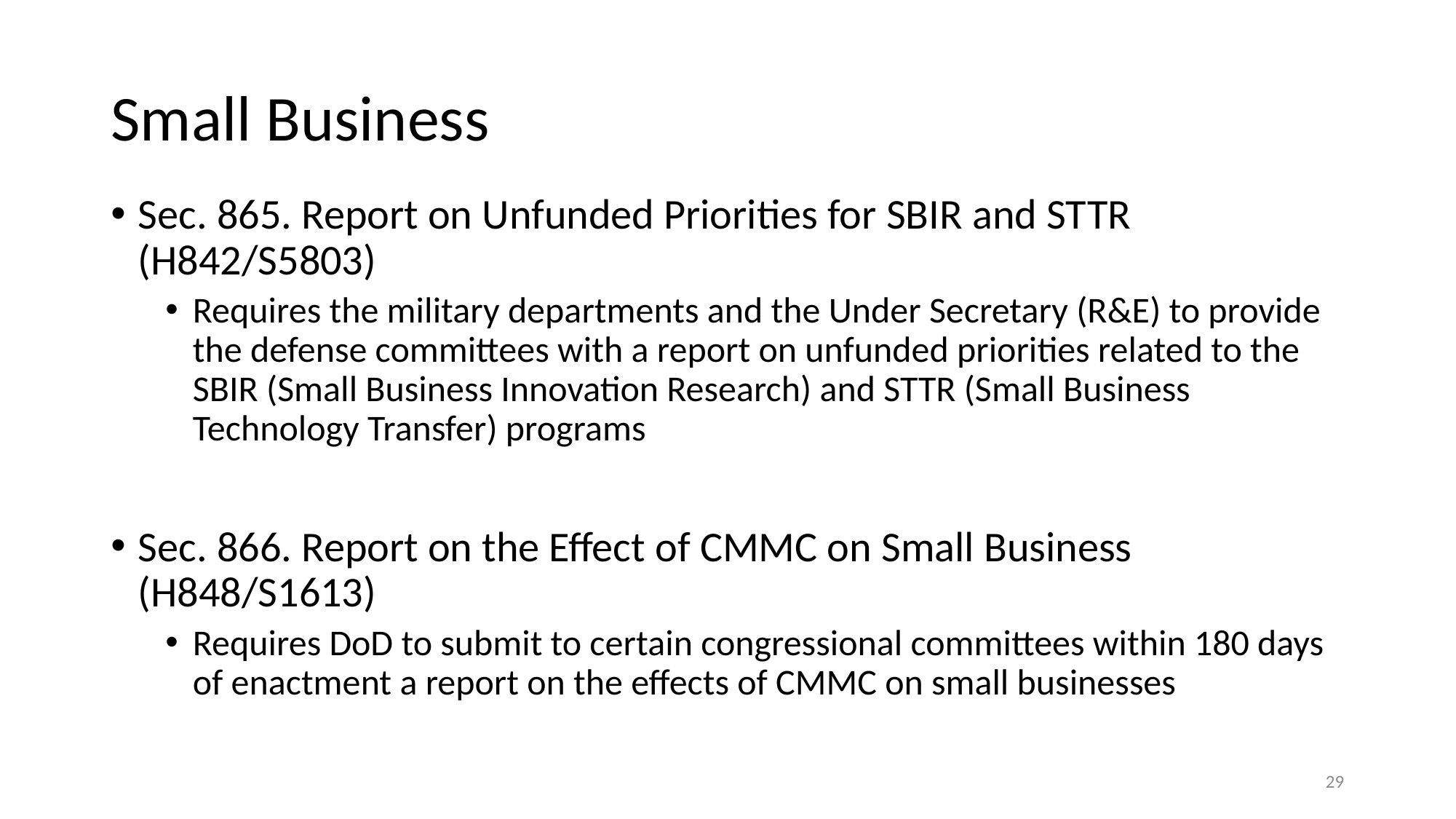

# Small Business
Sec. 865. Report on Unfunded Priorities for SBIR and STTR (H842/S5803)
Requires the military departments and the Under Secretary (R&E) to provide the defense committees with a report on unfunded priorities related to the  SBIR (Small Business Innovation Research) and STTR (Small Business Technology Transfer) programs

Sec. 866. Report on the Effect of CMMC on Small Business (H848/S1613)
Requires DoD to submit to certain congressional committees within 180 days of enactment a report on the effects of CMMC on small businesses

29